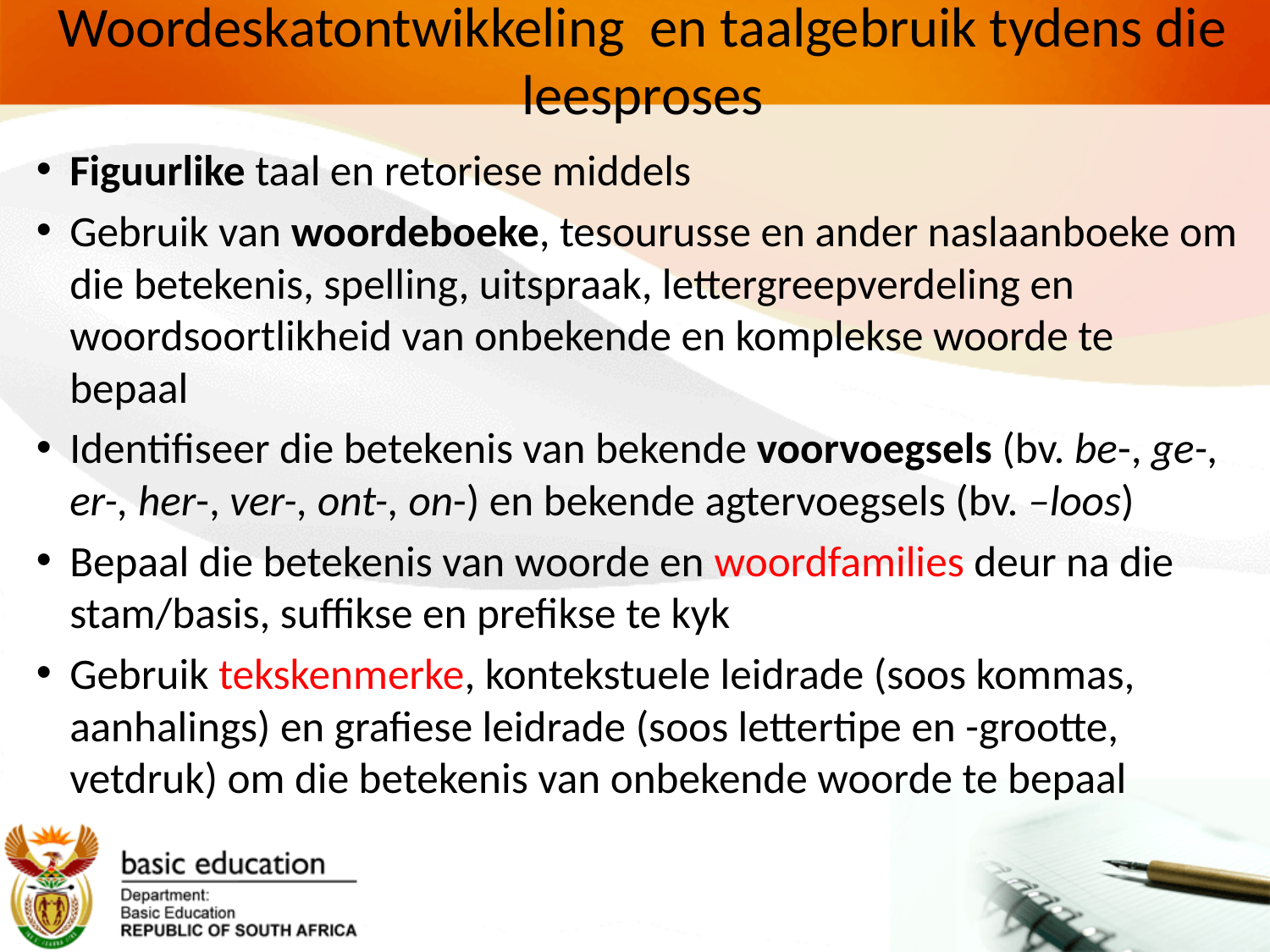

# Woordeskatontwikkeling  en taalgebruik tydens die leesproses
Figuurlike taal en retoriese middels
Gebruik van woordeboeke, tesourusse en ander naslaanboeke om die betekenis, spelling, uitspraak, lettergreepverdeling en woordsoortlikheid van onbekende en komplekse woorde te bepaal
Identifiseer die betekenis van bekende voorvoegsels (bv. be-, ge-, er-, her-, ver-, ont-, on-) en bekende agtervoegsels (bv. –loos)
Bepaal die betekenis van woorde en woordfamilies deur na die stam/basis, suffikse en prefikse te kyk
Gebruik tekskenmerke, kontekstuele leidrade (soos kommas, aanhalings) en grafiese leidrade (soos lettertipe en -grootte, vetdruk) om die betekenis van onbekende woorde te bepaal